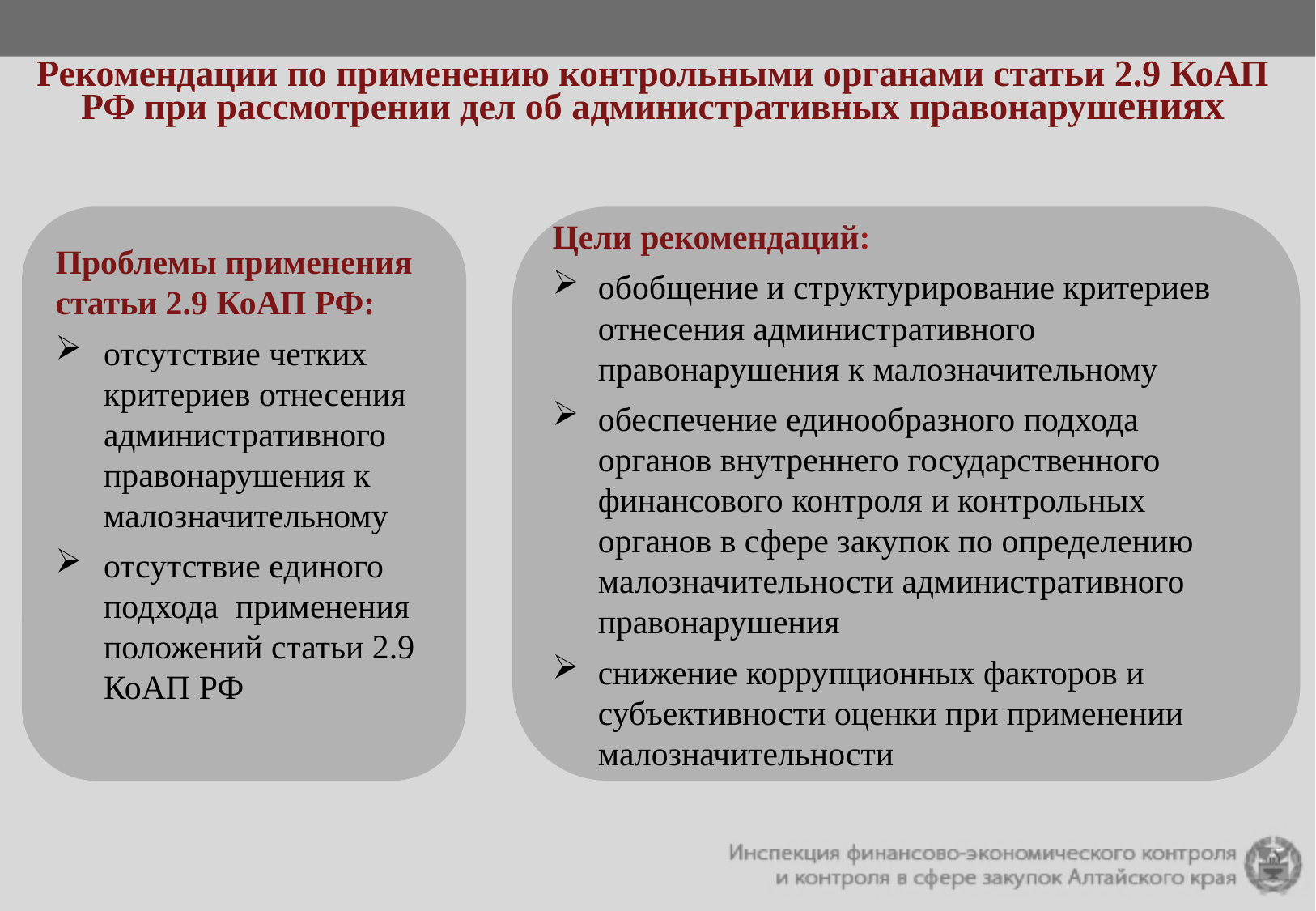

Рекомендации по применению контрольными органами статьи 2.9 КоАП РФ при рассмотрении дел об административных правонарушениях
Проблемы применения статьи 2.9 КоАП РФ:

отсутствие четких критериев отнесения административного правонарушения к малозначительному

отсутствие единого подхода  применения положений статьи 2.9 КоАП РФ

Цели рекомендаций:

обобщение и структурирование критериев отнесения административного правонарушения к малозначительному

обеспечение единообразного подхода органов внутреннего государственного финансового контроля и контрольных органов в сфере закупок по определению малозначительности административного правонарушения

снижение коррупционных факторов и субъективности оценки при применении малозначительности